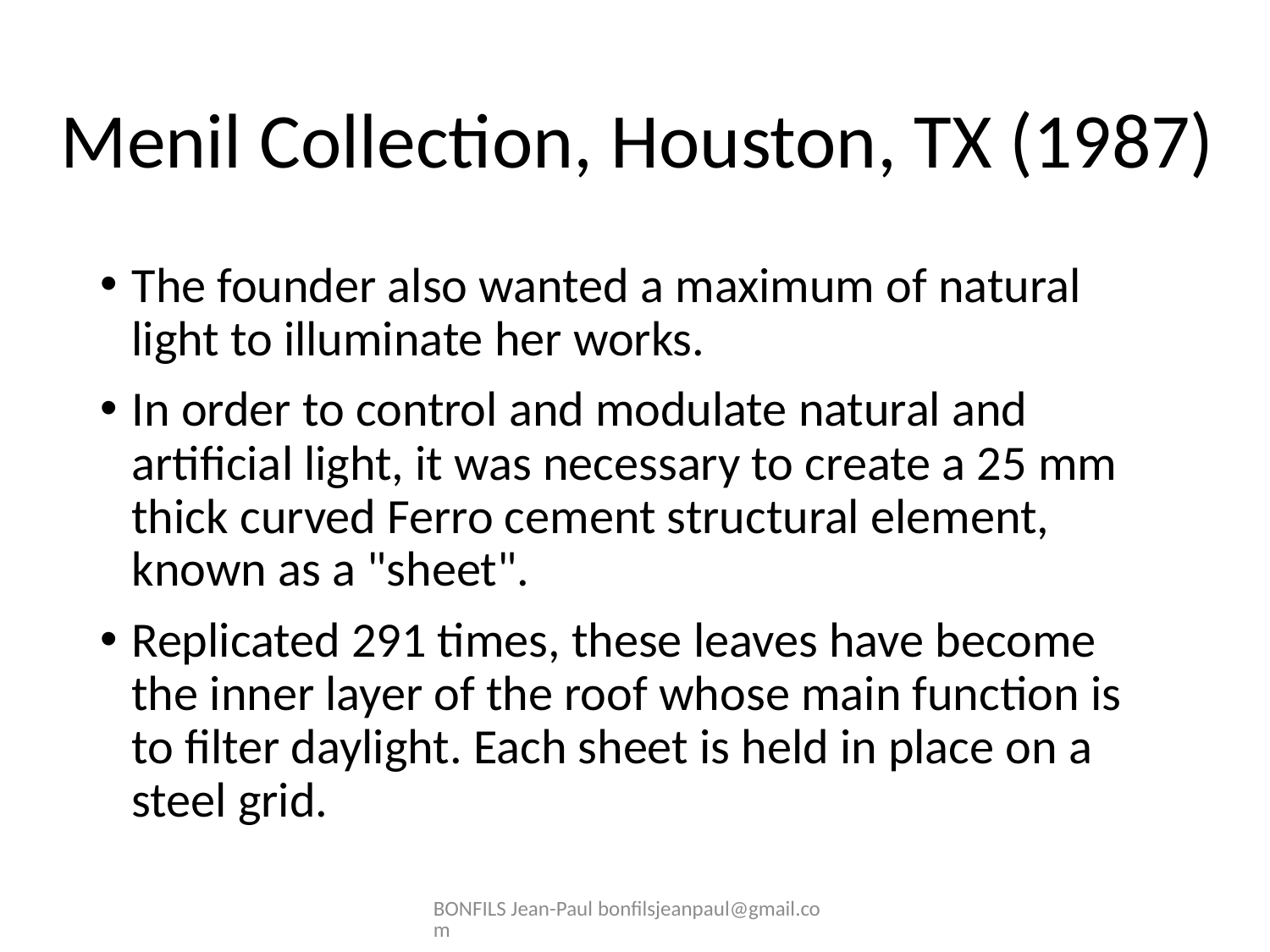

# Menil Collection, Houston, TX (1987)
The founder also wanted a maximum of natural light to illuminate her works.
In order to control and modulate natural and artificial light, it was necessary to create a 25 mm thick curved Ferro cement structural element, known as a "sheet".
Replicated 291 times, these leaves have become the inner layer of the roof whose main function is to filter daylight. Each sheet is held in place on a steel grid.

BONFILS Jean-Paul bonfilsjeanpaul@gmail.com